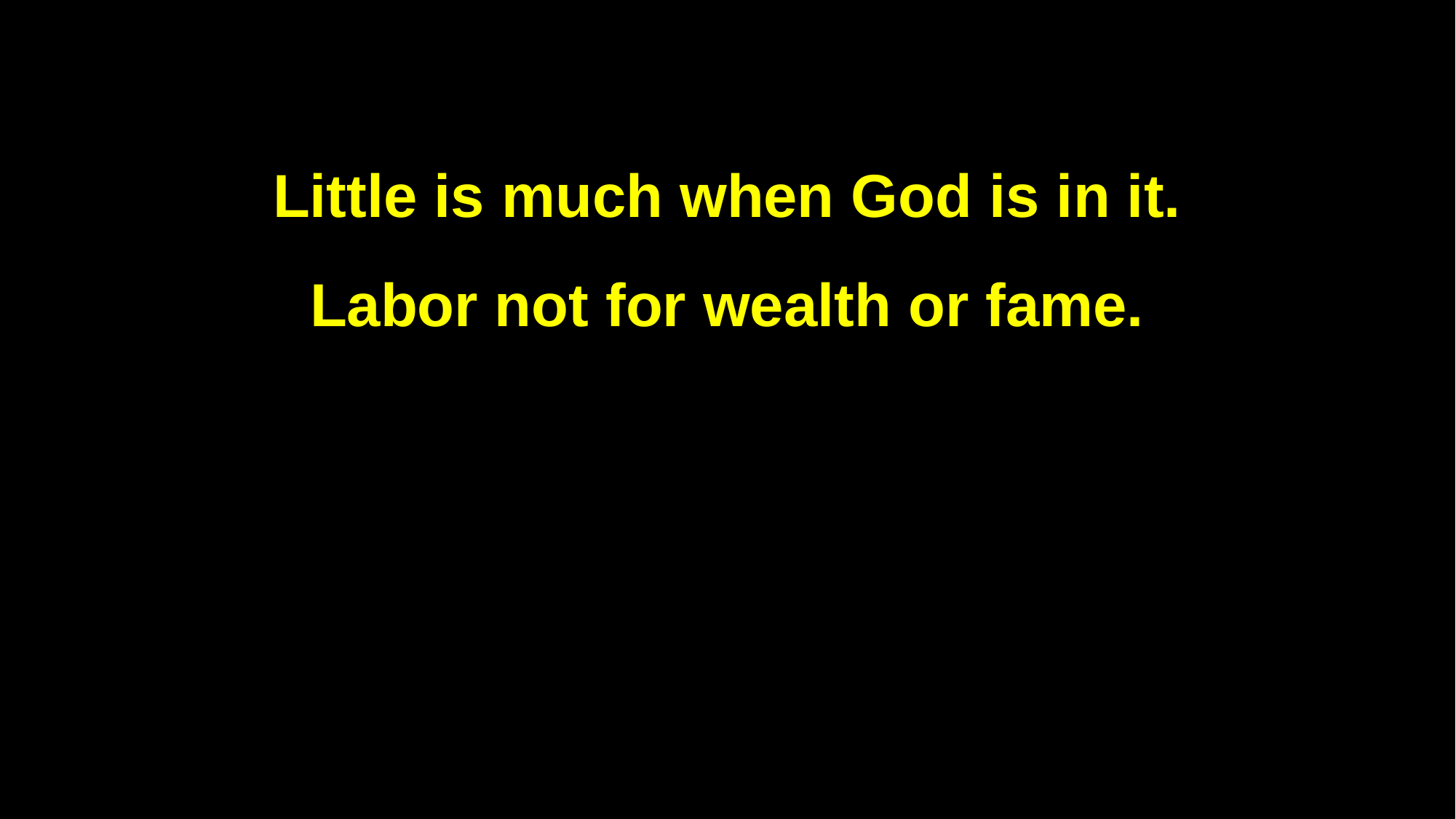

Little is much when God is in it.
Labor not for wealth or fame.